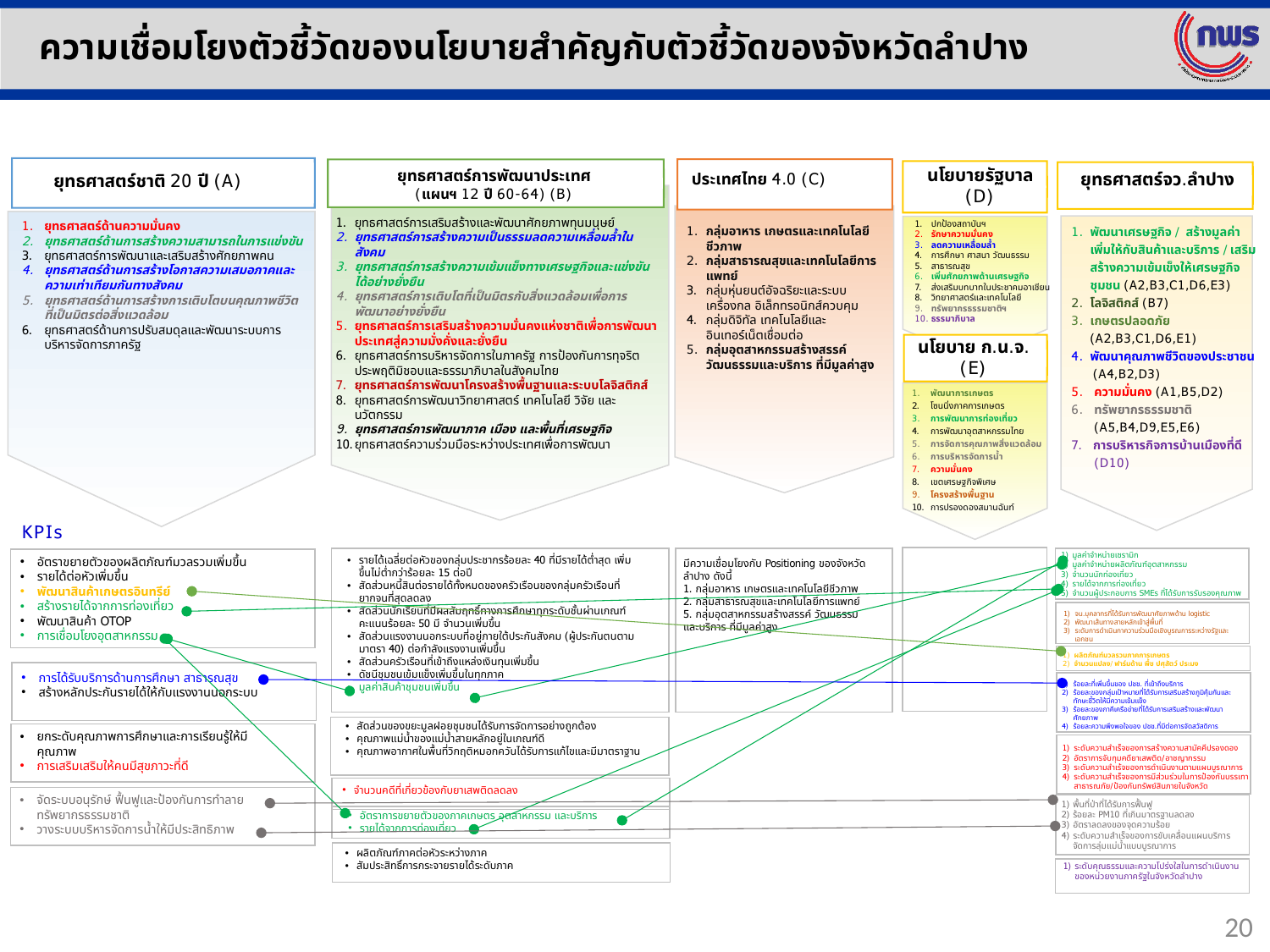

ความเชื่อมโยงตัวชี้วัดของนโยบายสำคัญกับตัวชี้วัดของจังหวัดลำปาง

ยุทธศาสตร์การพัฒนาประเทศ (แผนฯ 12 ปี 60-64) (B)

นโยบายรัฐบาล (D)

ยุทธศาสตร์จว.ลำปาง

ประเทศไทย 4.0 (C)
ยุทธศาสตร์ชาติ 20 ปี (A)

ยุทธศาสตร์การเสริมสร้างและพัฒนาศักยภาพทุนมนุษย์
ยุทธศาสตร์การสร้างความเป็นธรรมลดความเหลื่อมล้ำในสังคม
ยุทธศาสตร์การสร้างความเข้มแข็งทางเศรษฐกิจและแข่งขันได้อย่างยั่งยืน
ยุทธศาสตร์การเติบโตที่เป็นมิตรกับสิ่งแวดล้อมเพื่อการพัฒนาอย่างยั่งยืน
ยุทธศาสตร์การเสริมสร้างความมั่นคงแห่งชาติเพื่อการพัฒนาประเทศสู่ความมั่งคั่งและยั่งยืน
ยุทธศาสตร์การบริหารจัดการในภาครัฐ การป้องกันการทุจริตประพฤติมิชอบและธรรมาภิบาลในสังคมไทย
ยุทธศาสตร์การพัฒนาโครงสร้างพื้นฐานและระบบโลจิสติกส์
ยุทธศาสตร์การพัฒนาวิทยาศาสตร์ เทคโนโลยี วิจัย และนวัตกรรม
ยุทธศาสตร์การพัฒนาภาค เมือง และพื้นที่เศรษฐกิจ
ยุทธศาสตร์ความร่วมมือระหว่างประเทศเพื่อการพัฒนา
ปกป้องสถาบันฯ
รักษาความมั่นคง
ลดความเหลื่อมล้ำ
การศึกษา ศาสนา วัฒนธรรม
สาธารณสุข
เพิ่มศักยภาพด้านเศรษฐกิจ
ส่งเสริมบทบาทในประชาคมอาเชียน
วิทยาศาสตร์และเทคโนโลยี
ทรัพยากรธรรมชาติฯ
ธรรมาภิบาล
ยุทธศาสตร์ด้านความมั่นคง
ยุทธศาสตร์ด้านการสร้างความสามารถในการแข่งขัน
ยุทธศาสตร์การพัฒนาและเสริมสร้างศักยภาพคน
ยุทธศาสตร์ด้านการสร้างโอกาสความเสมอภาคและความเท่าเทียมกันทางสังคม
ยุทธศาสตร์ด้านการสร้างการเติบโตบนคุณภาพชีวิตที่เป็นมิตรต่อสิ่งแวดล้อม
ยุทธศาสตร์ด้านการปรับสมดุลและพัฒนาระบบการบริหารจัดการภาครัฐ

พัฒนาเศรษฐกิจ / สร้างมูลค่าเพิ่มให้กับสินค้าและบริการ /เสริมสร้างความเข้มเข็งให้เศรษฐกิจชุมชน (A2,B3,C1,D6,E3)
โลจิสติกส์ (B7)
เกษตรปลอดภัย (A2,B3,C1,D6,E1)
พัฒนาคุณภาพชีวิตของประชาชน
      (A4,B2,D3)
ความมั่นคง (A1,B5,D2)
ทรัพยากรธรรมชาติ (A5,B4,D9,E5,E6)
7.   การบริหารกิจการบ้านเมืองที่ดี (D10)
กลุ่มอาหาร เกษตรและเทคโนโลยีชีวภาพ
กลุ่มสาธารณสุขและเทคโนโลยีการแพทย์
กลุ่มหุ่นยนต์อัจฉริยะและระบบเครื่องกล อิเล็กทรอนิกส์ควบคุม
กลุ่มดิจิทัล เทคโนโลยีและอินเทอร์เน็ตเชื่อมต่อ
กลุ่มอุตสาหกรรมสร้างสรรค์ วัฒนธรรมและบริการ ที่มีมูลค่าสูง

นโยบาย ก.น.จ.
(E)

พัฒนาการเกษตร
โซนนิ่งภาคการเกษตร
การพัฒนาการท่องเที่ยว
การพัฒนาอุตสาหกรรมไทย
การจัดการคุณภาพสิ่งแวดล้อม
การบริหารจัดการน้ำ
ความมั่นคง
เขตเศรษฐกิจพิเศษ
โครงสร้างพื้นฐาน
การปรองดองสมานฉันท์

KPIs
มูลค่าจำหน่ายเซรามิก
มูลค่าจำหน่ายผลิตภัณฑ์อุตสาหกรรม
จำนวนนักท่องเที่ยว
รายได้จากการท่องเที่ยว
จำนวนผู้ประกอบการ SMEs ที่ได้รับการรับรองคุณภาพ

รายได้เฉลี่ยต่อหัวของกลุ่มประชากรร้อยละ 40 ที่มีรายได้ต่ำสุด เพิ่มขึ้นไม่ต่ำกว่าร้อยละ 15 ต่อปี
สัดส่วนหนี้สินต่อรายได้ทั้งหมดของครัวเรือนของกลุ่มครัวเรือนที่ยากจนที่สุดลดลง
สัดส่วนนักเรียนที่มีผลสัมฤทธิ์ทางการศึกษาทุกระดับชั้นผ่านเกณฑ์คะแนนร้อยละ 50 มี จำนวนเพิ่มขึ้น
สัดส่วนแรงงานนอกระบบที่อยู่ภายใต้ประกันสังคม (ผู้ประกันตนตามมาตรา 40) ต่อกำลังแรงงานเพิ่มขึ้น
สัดส่วนครัวเรือนที่เข้าถึงแหล่งเงินทุนเพิ่มขึ้น
ดัชนีชุมชนเข้มแข็งเพิ่มขึ้นในทุกภาค
มูลค่าสินค้าชุมชนเพิ่มขึ้น
อัตราขยายตัวของผลิตภัณฑ์มวลรวมเพิ่มขึ้น
รายได้ต่อหัวเพิ่มขึ้น
พัฒนาสินค้าเกษตรอินทรีย์
สร้างรายได้จากการท่องเที่ยว
พัฒนาสินค้า OTOP
การเชื่อมโยงอุตสาหกรรม
มีความเชื่อมโยงกับ Positioning ของจังหวัดลำปาง ดังนี้
1. กลุ่มอาหาร เกษตรและเทคโนโลยีชีวภาพ
2. กลุ่มสาธารณสุขและเทคโนโลยีการแพทย์
5. กลุ่มอุตสาหกรรมสร้างสรรค์ วัฒนธรรมและบริการ ที่มีมูลค่าสูง

จน.บุคลากรที่ได้รับการพัฒนาศัยภาพด้าน logistic
พัฒนาเส้นทางสายหลักเข้าสู่พื้นที่
ระดับการดำเนินกาความร่วมมือเชิงบูรณการระหว่างรัฐและเอกชน

ผลิตภัณฑ์มวลรวมภาคการเกษตร
จำนวนแปลง/ฟาร์มด้าน พื้ช ปศุสัตว์ ประมง

การได้รับบริการด้านการศึกษา สาธารณสุข
สร้างหลักประกันรายได้ให้กับแรงงานนอกระบบ

ร้อยละที่เพิ่มขึ้นของ ปชช. ที่เข้าถึงบริการ
ร้อยละของกลุ่มเป้าหมายที่ได้รับการเสริมสร้างภูมิคุ้มกันและทักษะชี้วิตให้มีความเข้มแข็ง
ร้อยละของภาคีเครือข่ายที่ได้รับการเสริมสร้างและพัฒนาศักยภาพ
ร้อยละความพึงพอใจของ ปชช.ที่มีต่อการจัดสวัสดิการ
สัดส่วนของขยะมูลฝอยชุมชนได้รับการจัดการอย่างถูกต้อง
คุณภาพแม่น้ำของแม่น้ำสายหลักอยู่ในเกณฑ์ดี
คุณภาพอากาศในพื้นที่วิกฤติหมอกควันได้รับการแก้ไขและมีมาตราฐาน

ยกระดับคุณภาพการศึกษาและการเรียนรู้ให้มีคุณภาพ
การเสริมเสริมให้คนมีสุขภาวะที่ดี

ระดับความสำเร็จของการสร้างความสามัคคีปรองดอง
อัตราการจับกุมคดียาเสพติด/อาชญากรรม
ระดับความสำเร้จของการดำเนินงานตามแผนบูรณาการ
ระดับความสำเร็จของการมีส่วนร่วมในการป้องกันบรรเทาสาธารณภัย/ป้องกันทรัพย์สินภายในจังหวัด

จำนวนคดีที่เกี่ยวข้องกับยาเสพติดลดลง

จัดระบบอนุรักษ์ ฟื้นฟูและป้องกันการทำลายทรัพยากรธรรมชาติ
วางระบบบริหารจัดการน้ำให้มีประสิทธิภาพ
พื้นที่ป่าที่ได้รับการฟื้นฟู
ร้อยละ PM10 ที่เกินมาตรฐานลดลง
อัตราลดลงของจุดความร้อย
ระดับความสำเร็จของการขับเคลื่อนแผนบริการจัดการลุ่มแม่น้ำแบบบูรณาการ

อัตราการขยายตัวของภาคเกษตร อุตสาหกรรม และบริการ
รายได้จากการท่องเที่ยว

ผลิตภัณฑ์ภาคต่อหัวระหว่างภาค
สัมประสิทธิ์การกระจายรายได้ระดับภาค

ระดับคุณธรรมและความโปร่งใสในการดำเนินงานของหน่วยงานภาครัฐในจังหวัดลำปาง

20